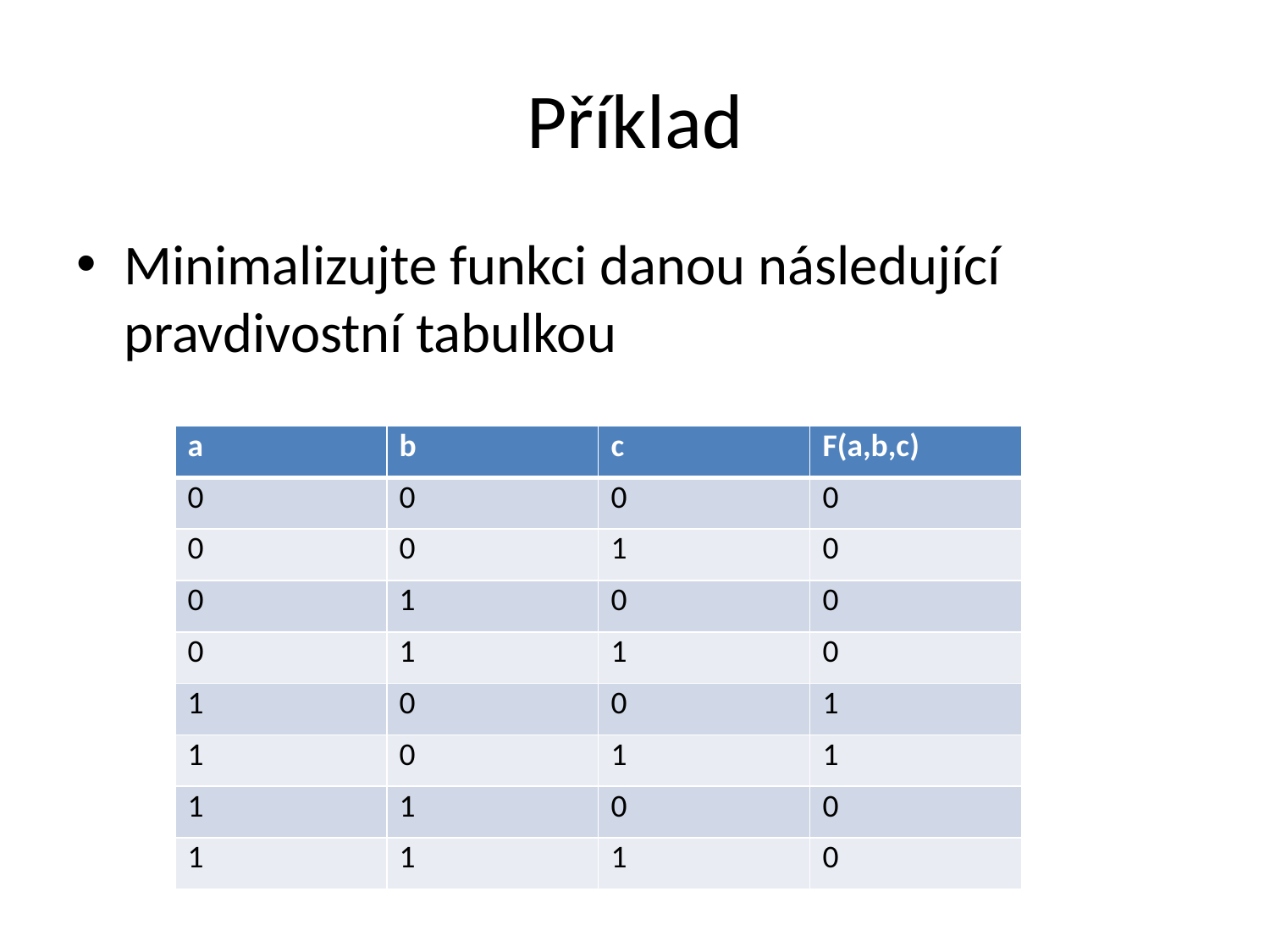

# Příklad
Minimalizujte funkci danou následující pravdivostní tabulkou
| a | b | c | F(a,b,c) |
| --- | --- | --- | --- |
| 0 | 0 | 0 | 0 |
| 0 | 0 | 1 | 0 |
| 0 | 1 | 0 | 0 |
| 0 | 1 | 1 | 0 |
| 1 | 0 | 0 | 1 |
| 1 | 0 | 1 | 1 |
| 1 | 1 | 0 | 0 |
| 1 | 1 | 1 | 0 |